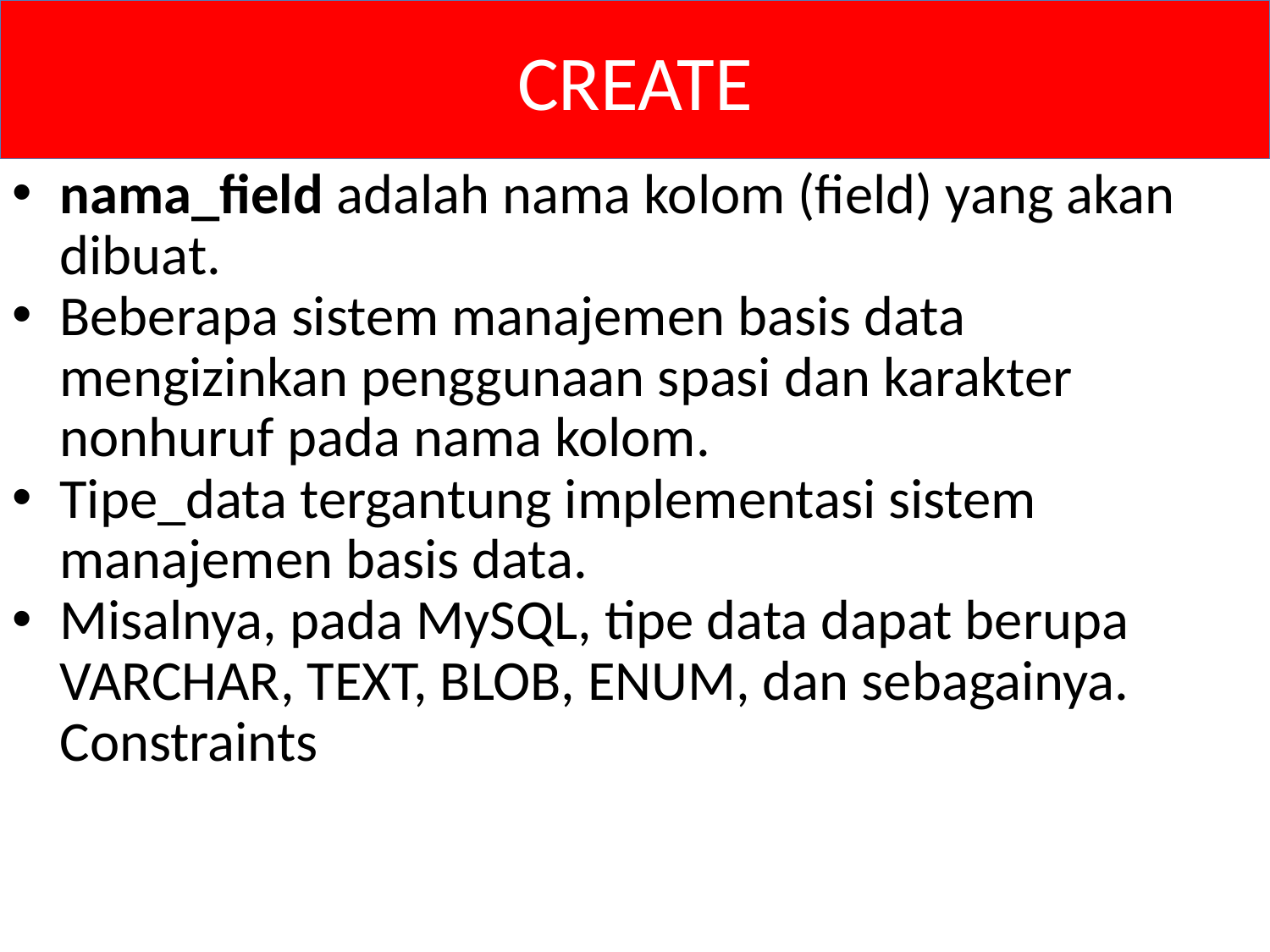

# CREATE
nama_field adalah nama kolom (field) yang akan dibuat.
Beberapa sistem manajemen basis data mengizinkan penggunaan spasi dan karakter nonhuruf pada nama kolom.
Tipe_data tergantung implementasi sistem manajemen basis data.
Misalnya, pada MySQL, tipe data dapat berupa VARCHAR, TEXT, BLOB, ENUM, dan sebagainya.
Constraints